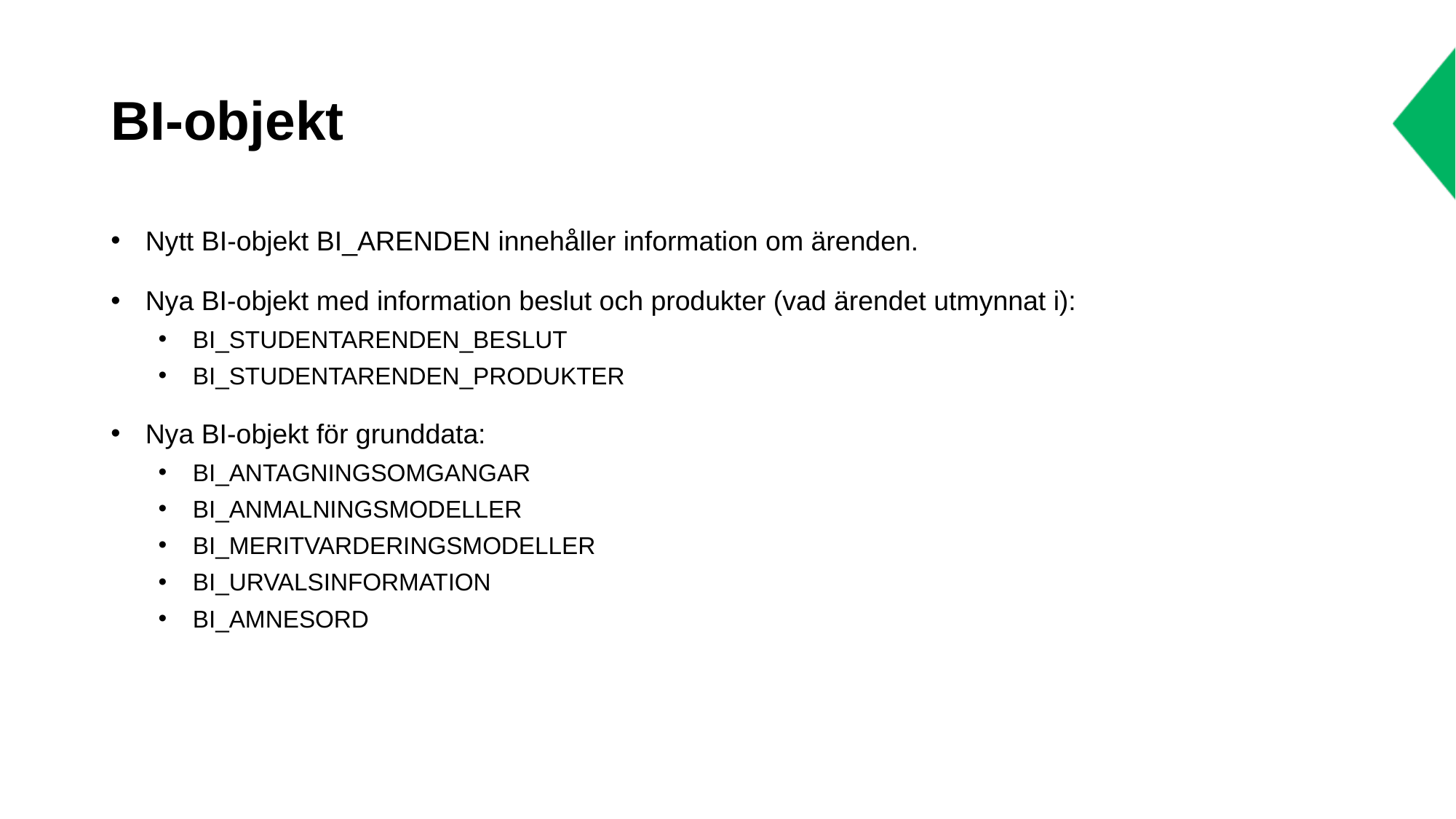

# BI-objekt
Nytt BI-objekt BI_ARENDEN innehåller information om ärenden.
Nya BI-objekt med information beslut och produkter (vad ärendet utmynnat i):
BI_STUDENTARENDEN_BESLUT
BI_STUDENTARENDEN_PRODUKTER
Nya BI-objekt för grunddata:
BI_ANTAGNINGSOMGANGAR
BI_ANMALNINGSMODELLER
BI_MERITVARDERINGSMODELLER
BI_URVALSINFORMATION
BI_AMNESORD